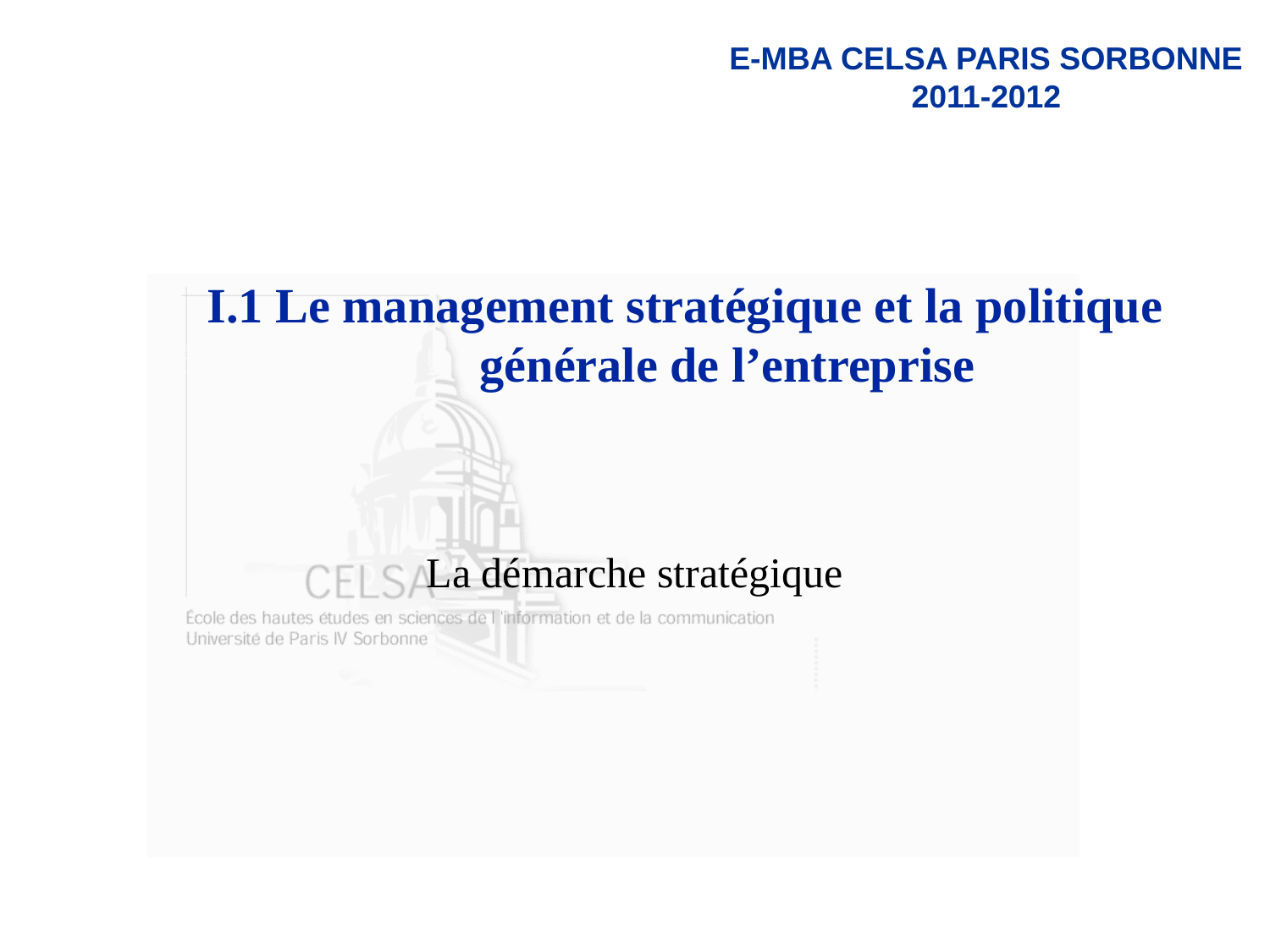

# I.1 Le management stratégique et la politique générale de l’entreprise
La démarche stratégique